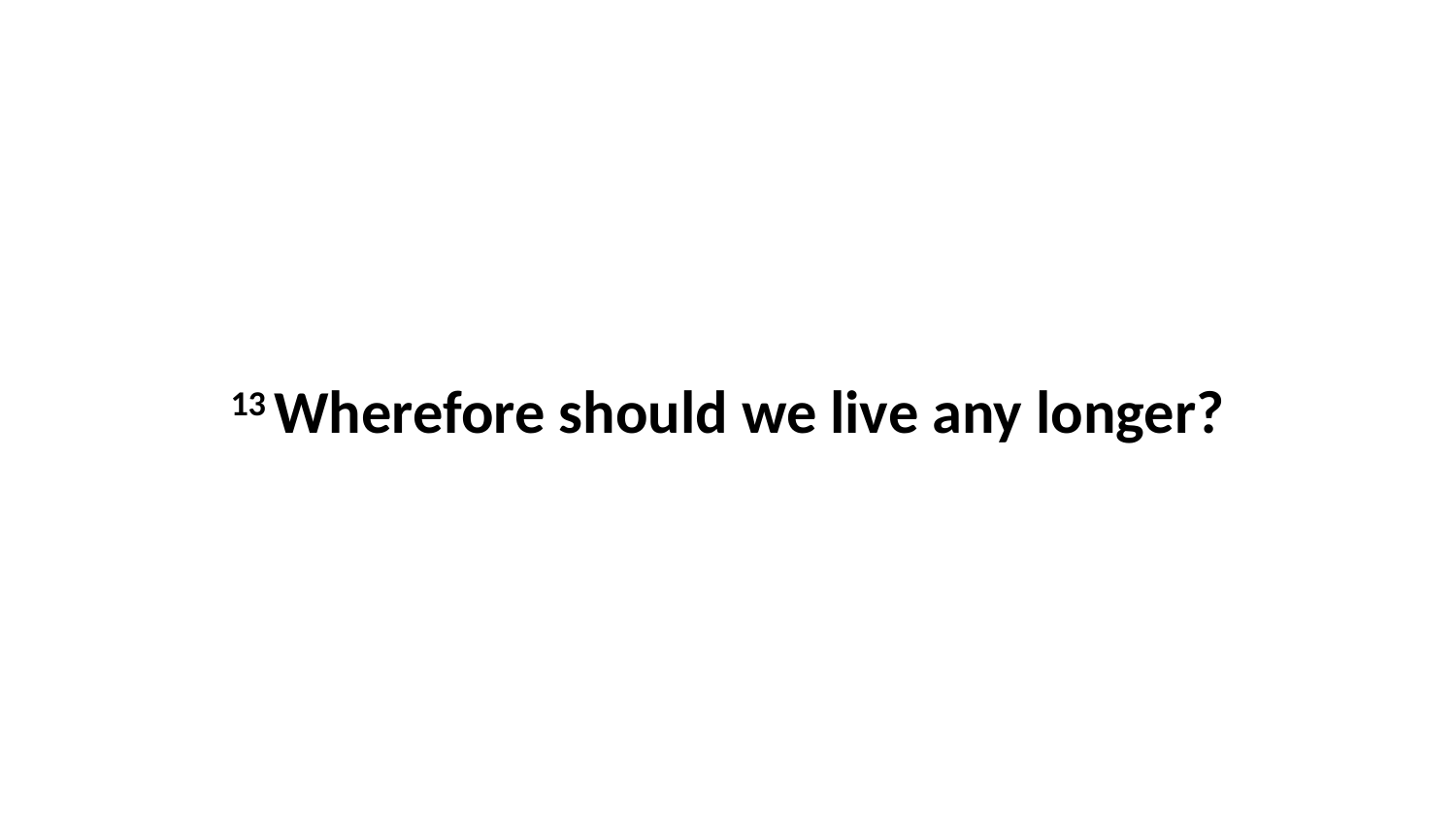

13 Wherefore should we live any longer?